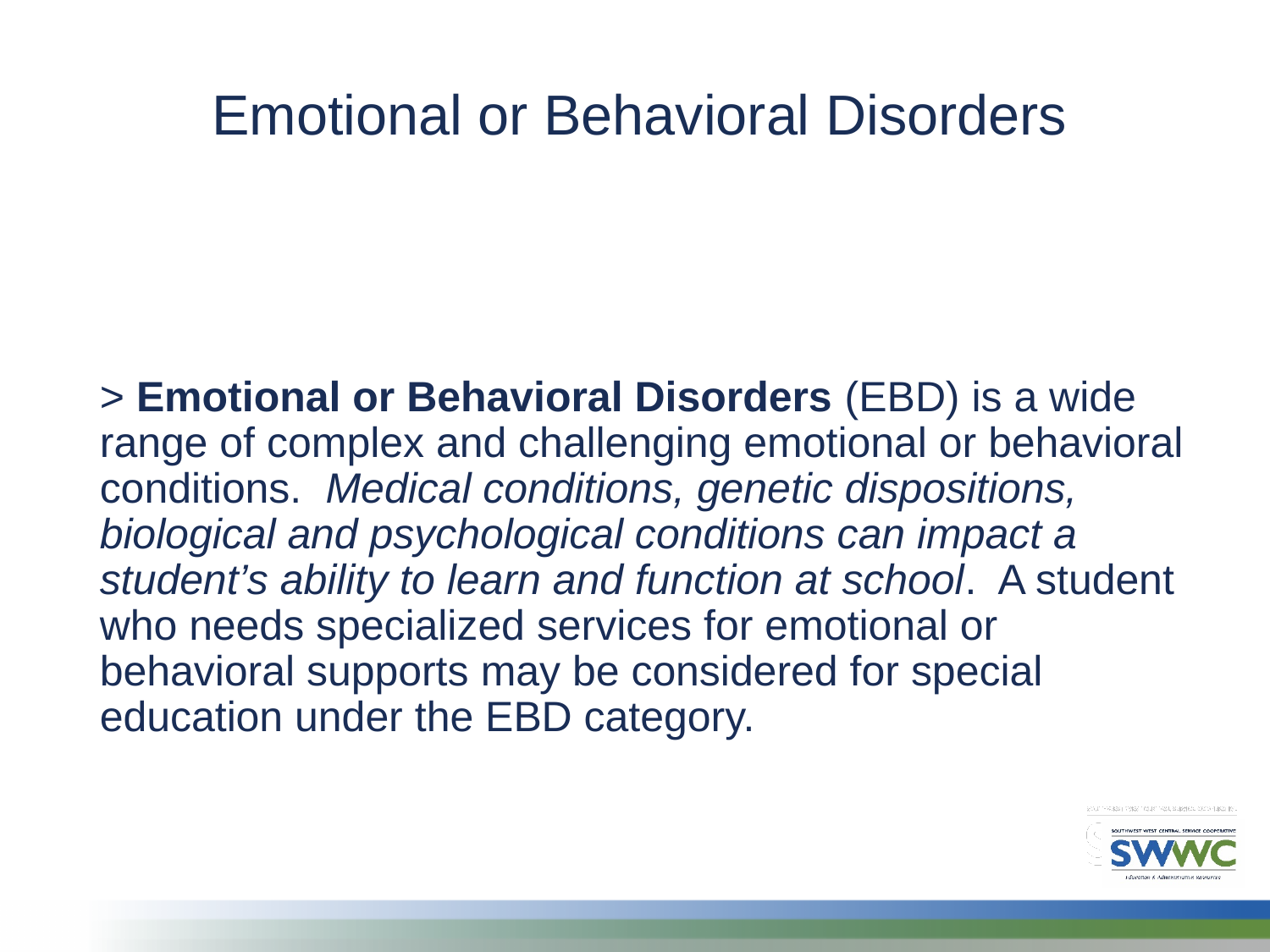

Emotional or Behavioral Disorders

> Emotional or Behavioral Disorders (EBD) is a wide range of complex and challenging emotional or behavioral conditions.  Medical conditions, genetic dispositions, biological and psychological conditions can impact a student’s ability to learn and function at school.  A student who needs specialized services for emotional or behavioral supports may be considered for special education under the EBD category.